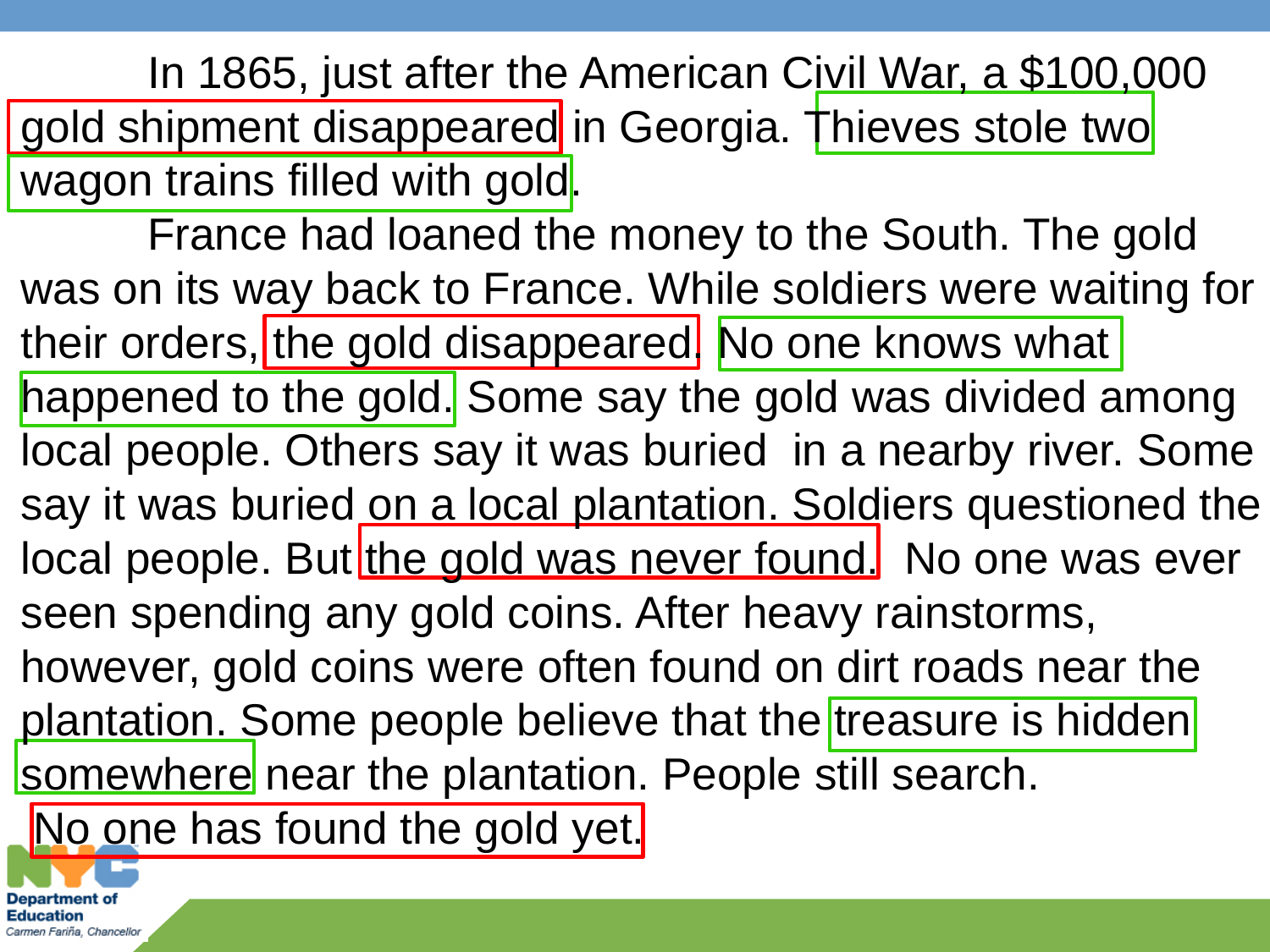

In 1865, just after the American Civil War, a $100,000 gold shipment disappeared in Georgia. Thieves stole two wagon trains filled with gold.
	France had loaned the money to the South. The gold was on its way back to France. While soldiers were waiting for their orders, the gold disappeared. No one knows what happened to the gold. Some say the gold was divided among local people. Others say it was buried  in a nearby river. Some say it was buried on a local plantation. Soldiers questioned the local people. But the gold was never found.  No one was ever seen spending any gold coins. After heavy rainstorms, however, gold coins were often found on dirt roads near the plantation. Some people believe that the treasure is hidden somewhere near the plantation. People still search.
 No one has found the gold yet.